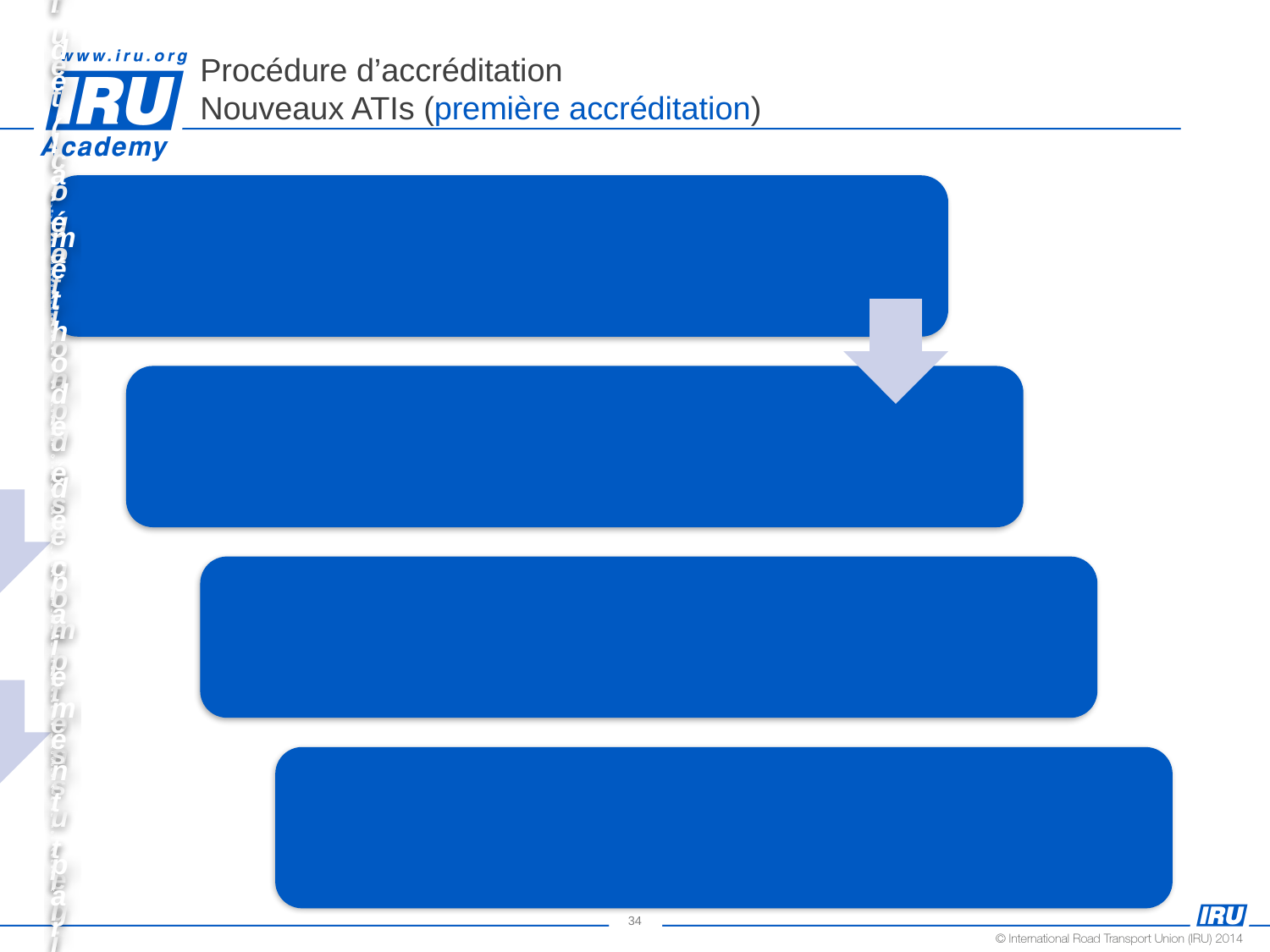

# Procédure d’accréditation Nouveaux ATIs (première accréditation)
Saisie des données Instructeurs, du processus Qualité, des frais par étudiant et impression de l’Accord ATI et son Annexe A